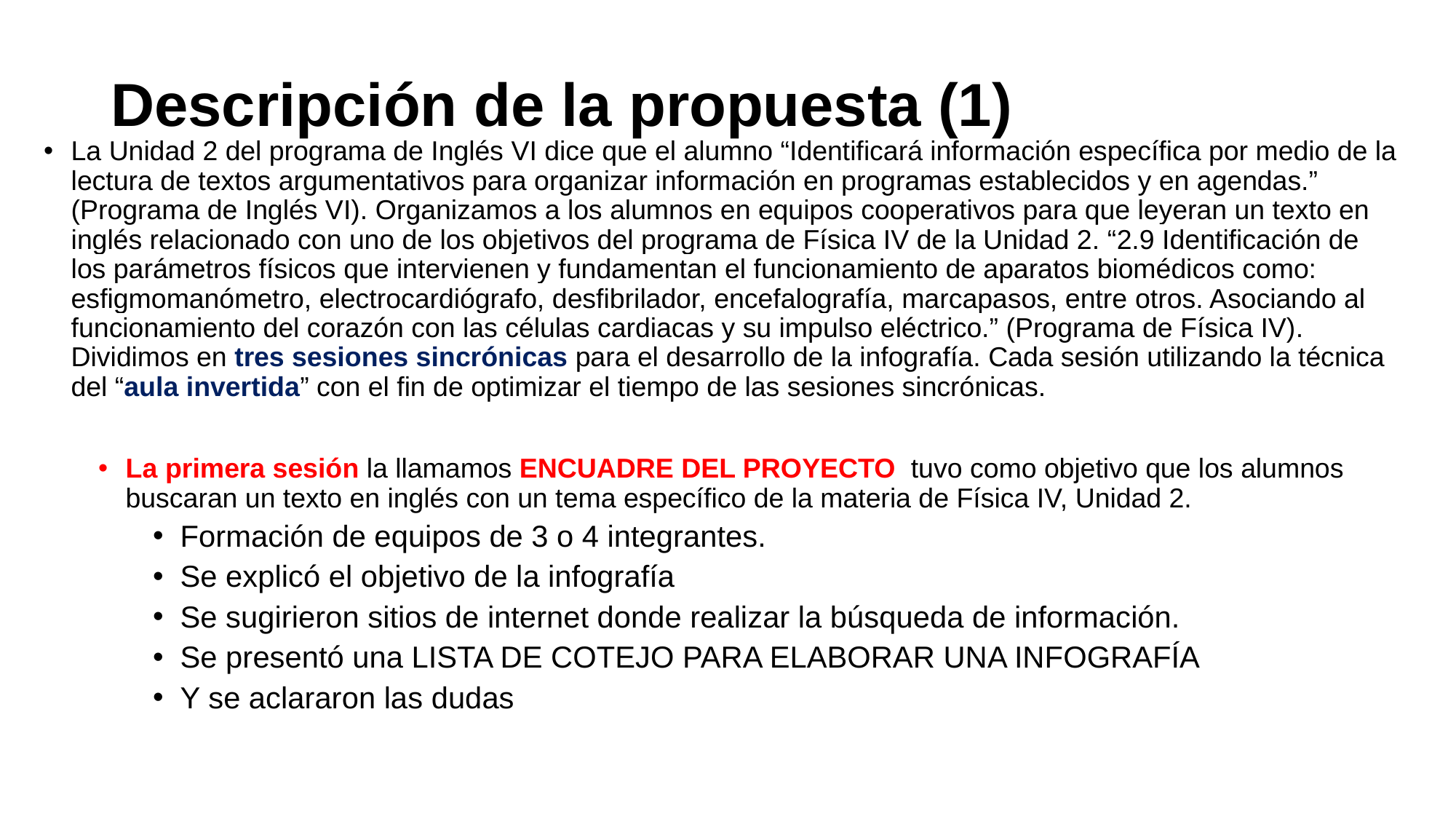

# Descripción de la propuesta (1)
La Unidad 2 del programa de Inglés VI dice que el alumno “Identificará información específica por medio de la lectura de textos argumentativos para organizar información en programas establecidos y en agendas.” (Programa de Inglés VI). Organizamos a los alumnos en equipos cooperativos para que leyeran un texto en inglés relacionado con uno de los objetivos del programa de Física IV de la Unidad 2. “2.9 Identificación de los parámetros físicos que intervienen y fundamentan el funcionamiento de aparatos biomédicos como: esfigmomanómetro, electrocardiógrafo, desfibrilador, encefalografía, marcapasos, entre otros. Asociando al funcionamiento del corazón con las células cardiacas y su impulso eléctrico.” (Programa de Física IV). Dividimos en tres sesiones sincrónicas para el desarrollo de la infografía. Cada sesión utilizando la técnica del “aula invertida” con el fin de optimizar el tiempo de las sesiones sincrónicas.

La primera sesión la llamamos ENCUADRE DEL PROYECTO  tuvo como objetivo que los alumnos buscaran un texto en inglés con un tema específico de la materia de Física IV, Unidad 2.
Formación de equipos de 3 o 4 integrantes.
Se explicó el objetivo de la infografía
Se sugirieron sitios de internet donde realizar la búsqueda de información.
Se presentó una LISTA DE COTEJO PARA ELABORAR UNA INFOGRAFÍA
Y se aclararon las dudas